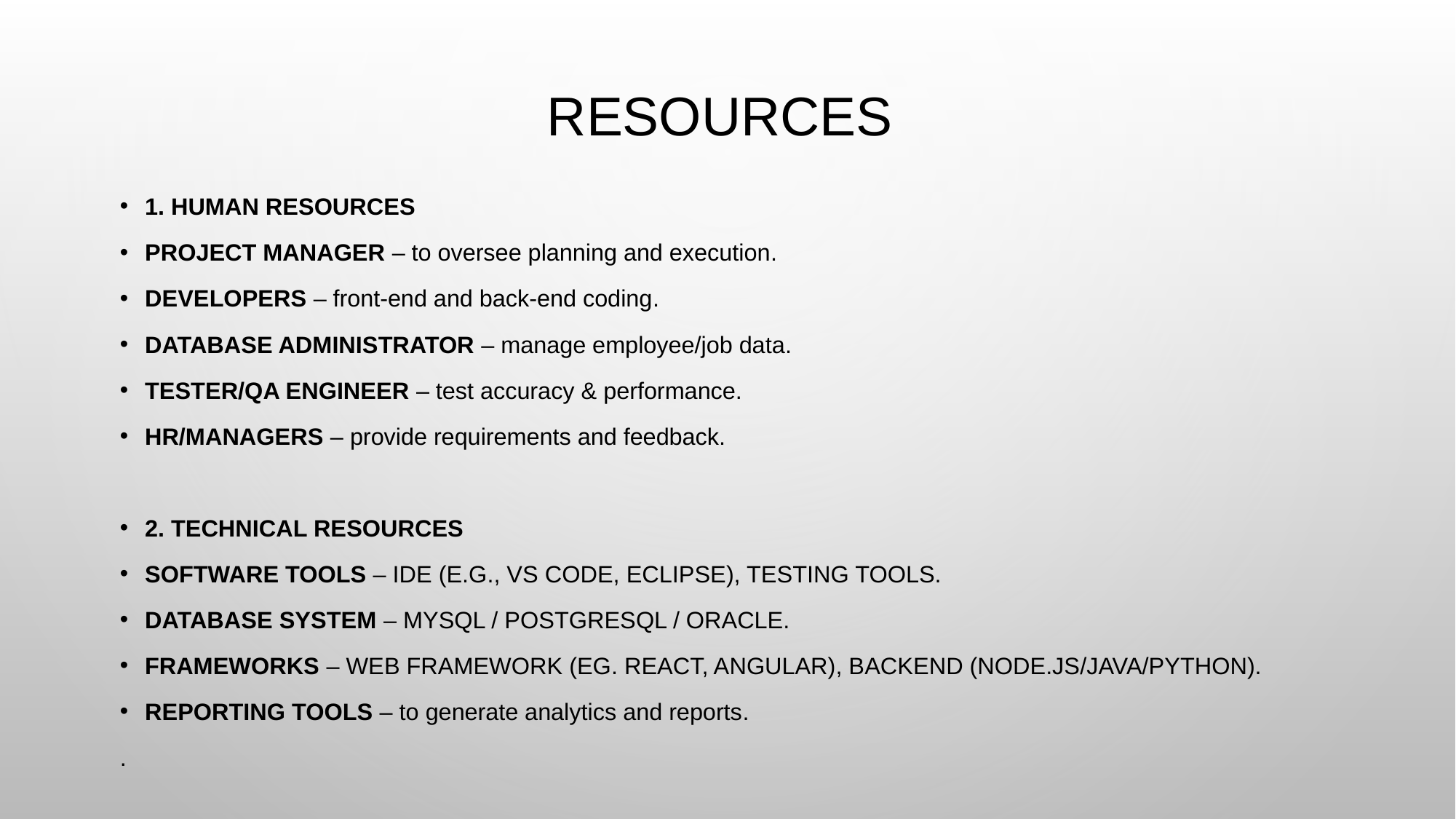

# resources
1. Human Resources
Project Manager – to oversee planning and execution.
Developers – front-end and back-end coding.
Database Administrator – manage employee/job data.
Tester/QA Engineer – test accuracy & performance.
HR/Managers – provide requirements and feedback.

2. Technical Resources
Software Tools – IDE (e.g., VS Code, Eclipse), testing tools.
Database System – MySQL / PostgreSQL / Oracle.
Frameworks – Web framework (eg. React, Angular), backend (Node.js/Java/Python).
Reporting Tools – to generate analytics and reports.
.